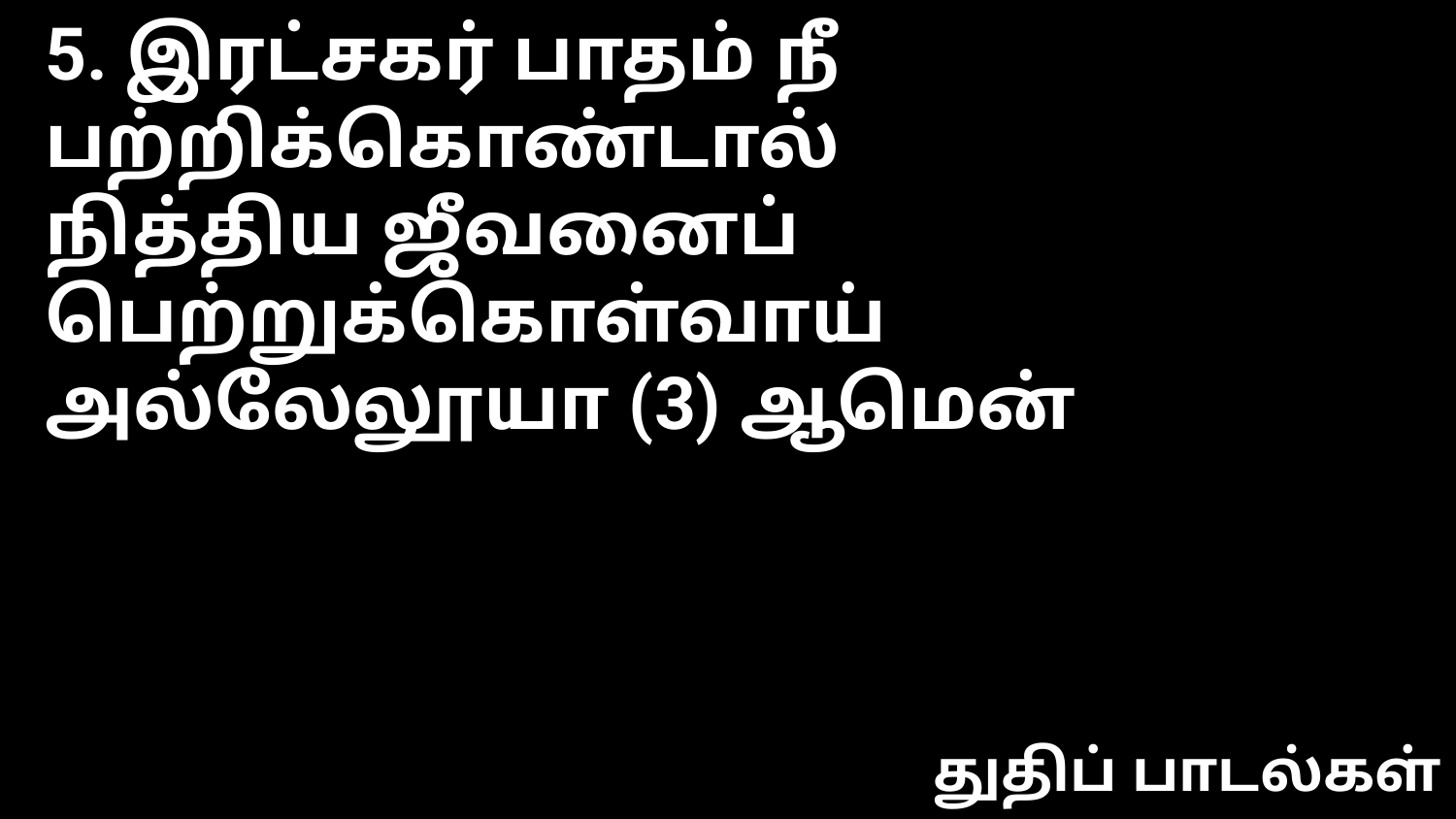

5. இரட்சகர் பாதம் நீ பற்றிக்கொண்டால்
நித்திய ஜீவனைப் பெற்றுக்கொள்வாய்
அல்லேலூயா (3) ஆமென்

துதிப் பாடல்கள்